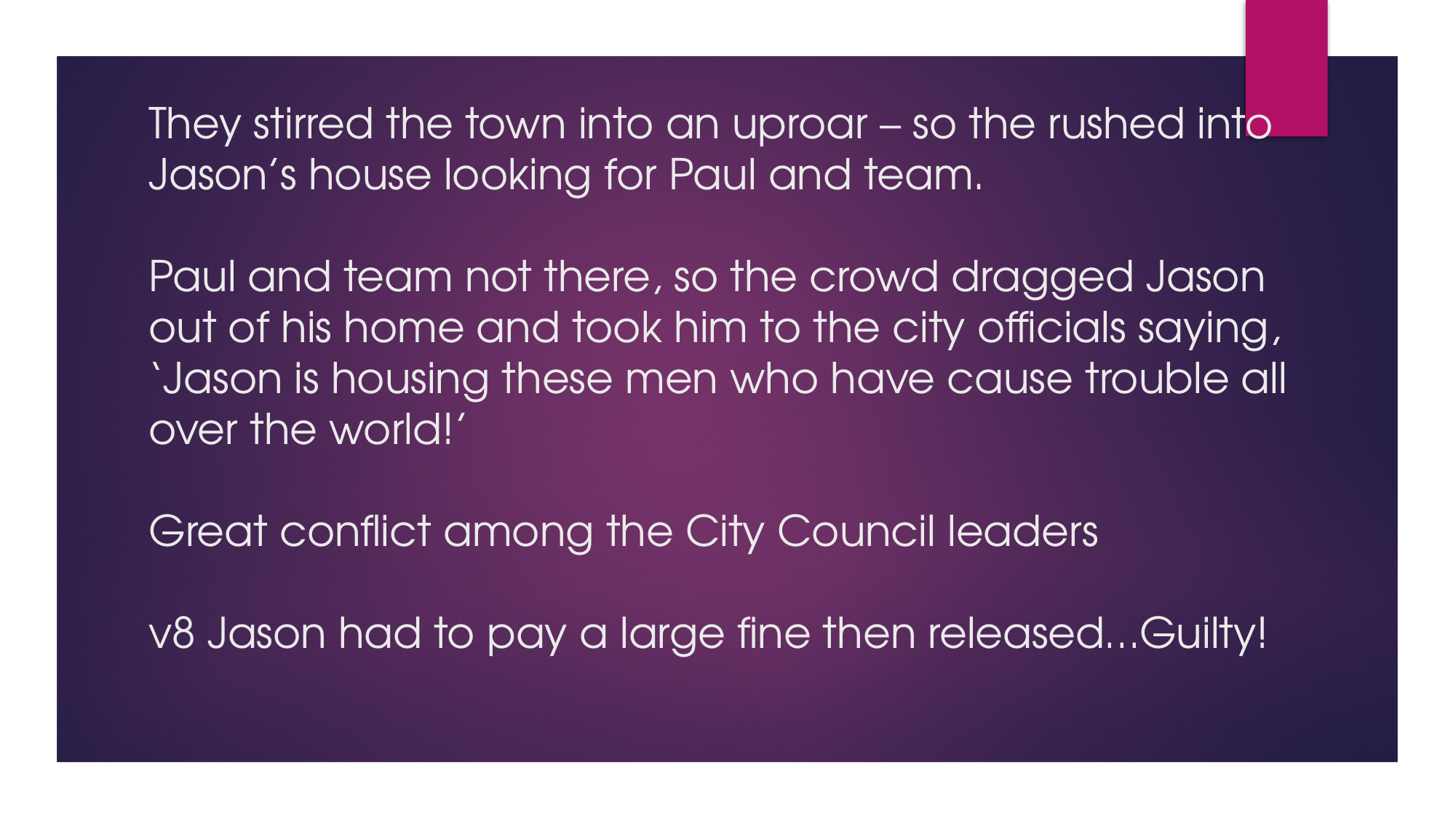

# They stirred the town into an uproar – so the rushed into Jason’s house looking for Paul and team. Paul and team not there, so the crowd dragged Jason out of his home and took him to the city officials saying, ‘Jason is housing these men who have cause trouble all over the world!’ Great conflict among the City Council leaders v8 Jason had to pay a large fine then released…Guilty!